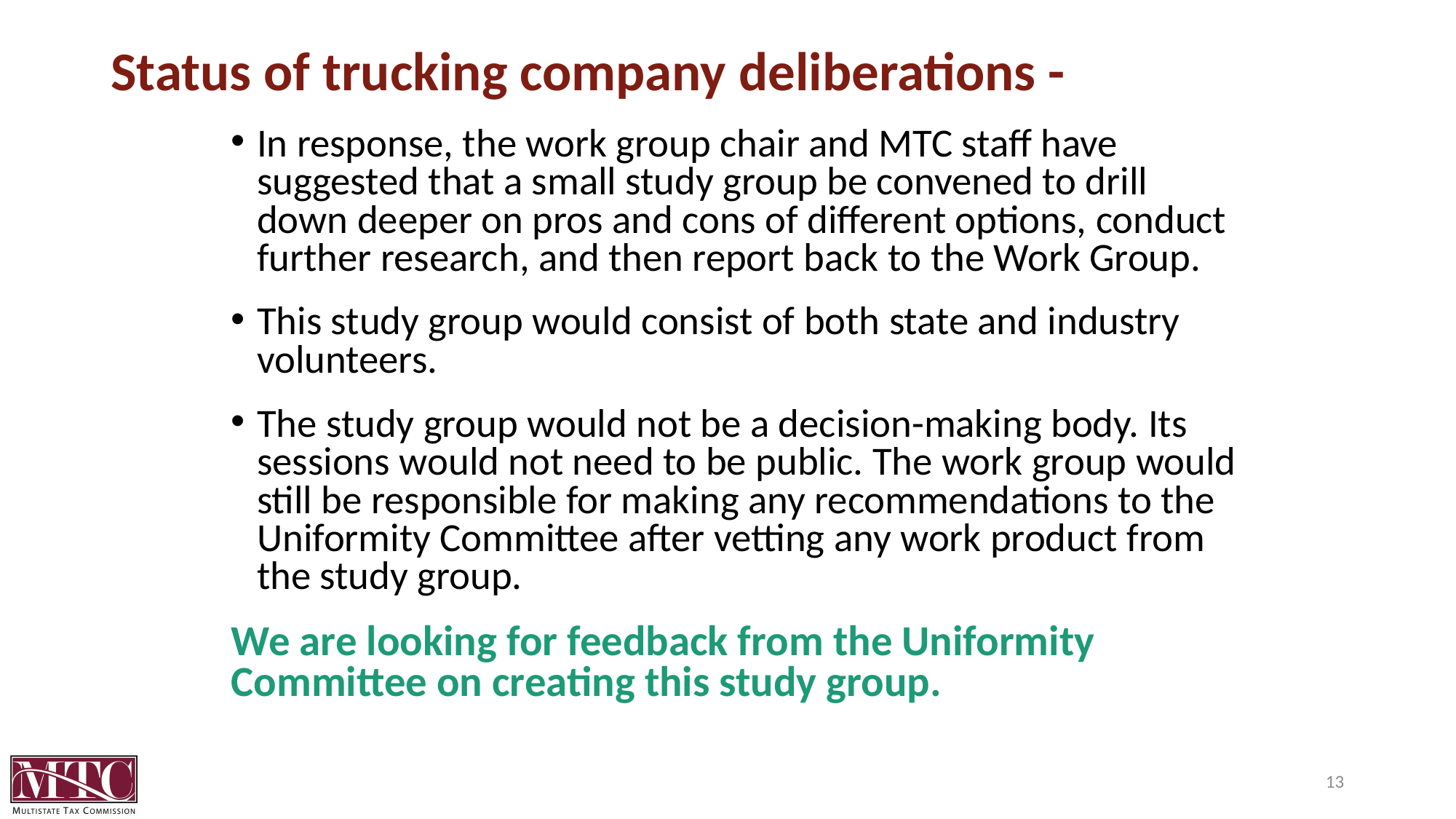

# Status of trucking company deliberations -
In response, the work group chair and MTC staff have suggested that a small study group be convened to drill down deeper on pros and cons of different options, conduct further research, and then report back to the Work Group.
This study group would consist of both state and industry volunteers.
The study group would not be a decision-making body. Its sessions would not need to be public. The work group would still be responsible for making any recommendations to the Uniformity Committee after vetting any work product from the study group.
We are looking for feedback from the Uniformity Committee on creating this study group.
13